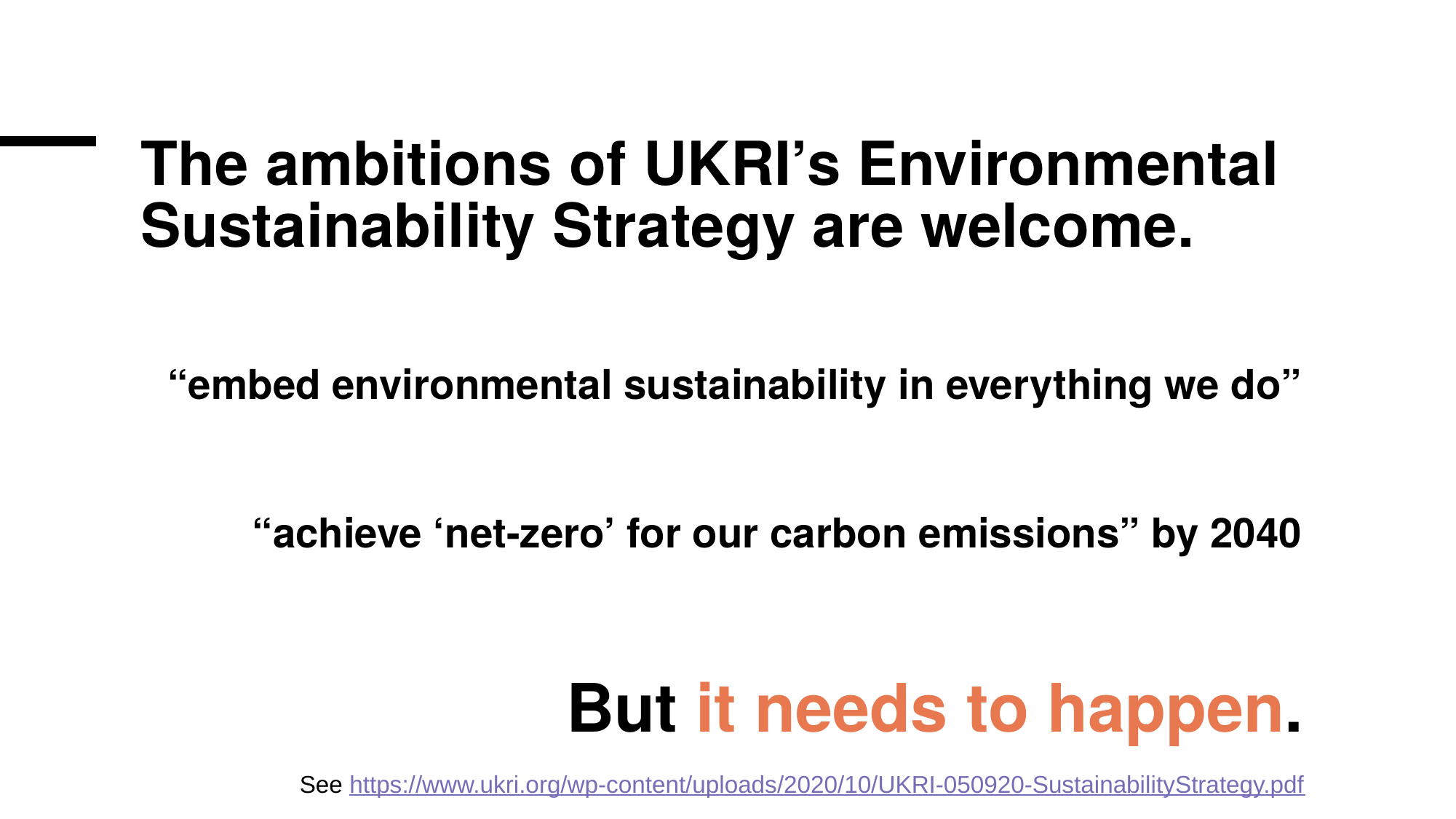

# The ambitions of UKRI’s Environmental Sustainability Strategy are welcome.
“embed environmental sustainability in everything we do”

“achieve ‘net-zero’ for our carbon emissions” by 2040

But it needs to happen.
See https://www.ukri.org/wp-content/uploads/2020/10/UKRI-050920-SustainabilityStrategy.pdf